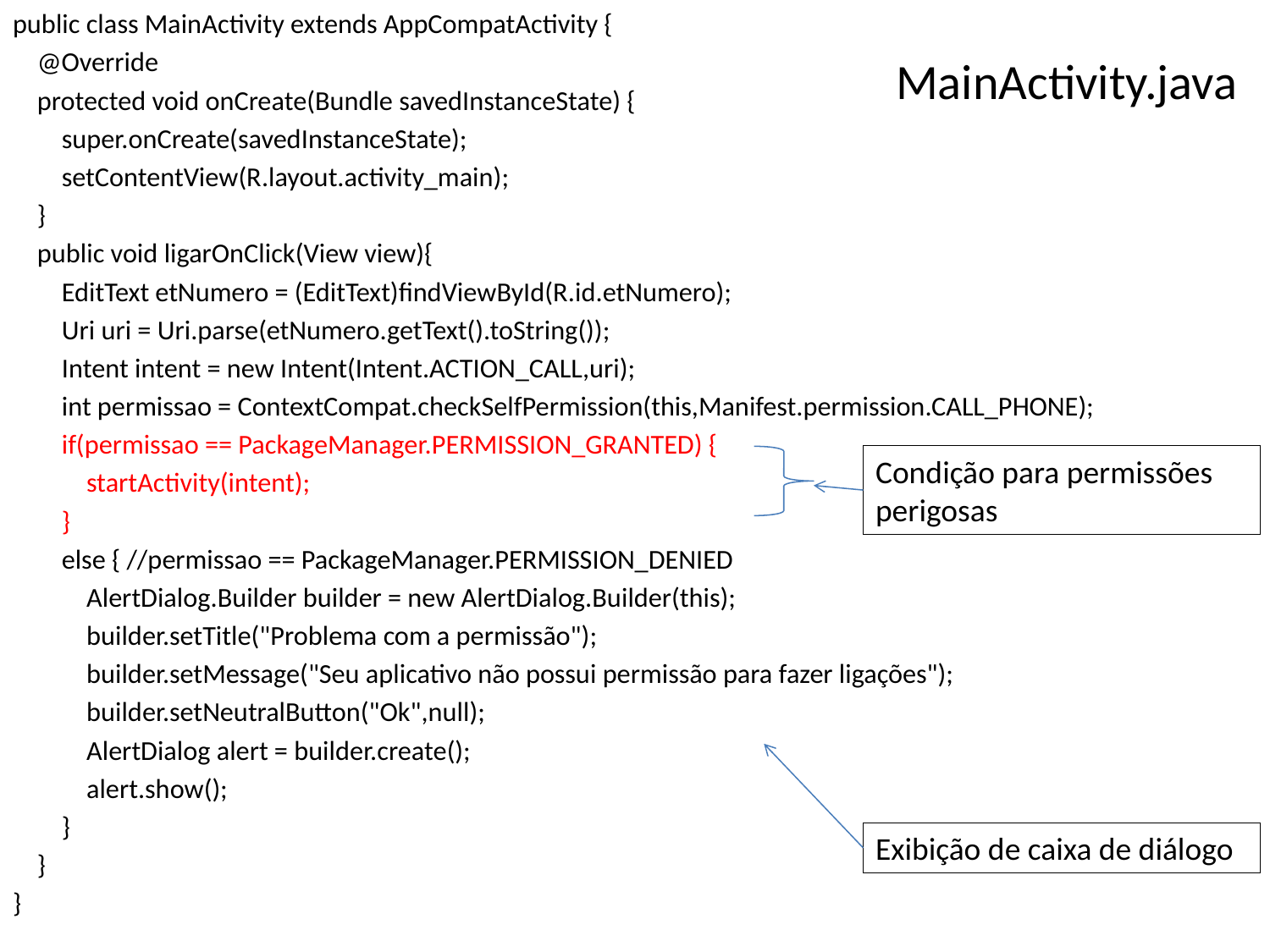

public class MainActivity extends AppCompatActivity {
    @Override
    protected void onCreate(Bundle savedInstanceState) {
        super.onCreate(savedInstanceState);
        setContentView(R.layout.activity_main);
    }
    public void ligarOnClick(View view){
        EditText etNumero = (EditText)findViewById(R.id.etNumero);
        Uri uri = Uri.parse(etNumero.getText().toString());
        Intent intent = new Intent(Intent.ACTION_CALL,uri);
        int permissao = ContextCompat.checkSelfPermission(this,Manifest.permission.CALL_PHONE);
        if(permissao == PackageManager.PERMISSION_GRANTED) {
            startActivity(intent);
        }
        else { //permissao == PackageManager.PERMISSION_DENIED
            AlertDialog.Builder builder = new AlertDialog.Builder(this);
            builder.setTitle("Problema com a permissão");
            builder.setMessage("Seu aplicativo não possui permissão para fazer ligações");
            builder.setNeutralButton("Ok",null);
            AlertDialog alert = builder.create();
            alert.show();
        }
    }
}
# MainActivity.java
Condição para permissões perigosas

Exibição de caixa de diálogo